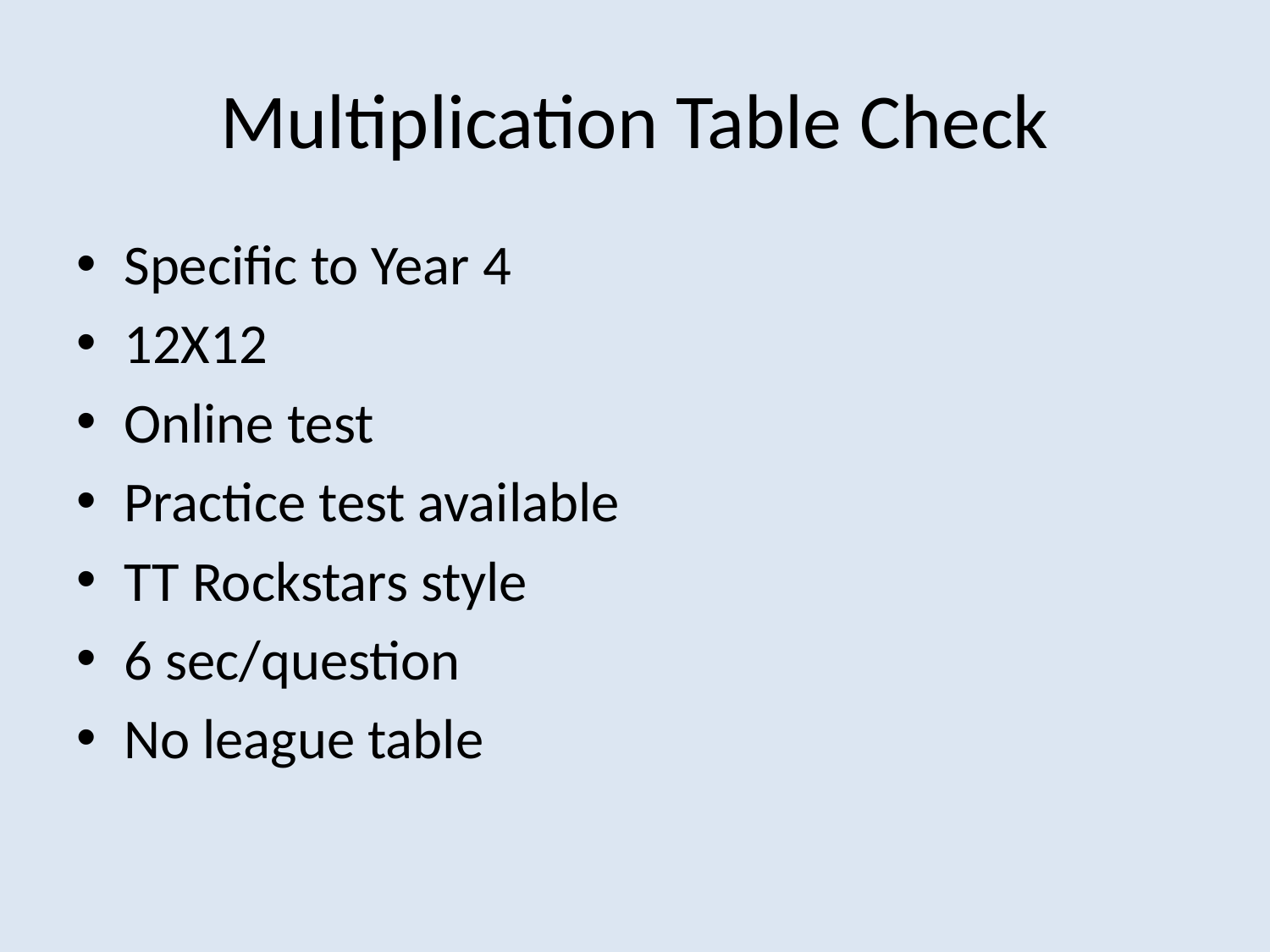

# Multiplication Table Check
Specific to Year 4
12X12
Online test
Practice test available
TT Rockstars style
6 sec/question
No league table